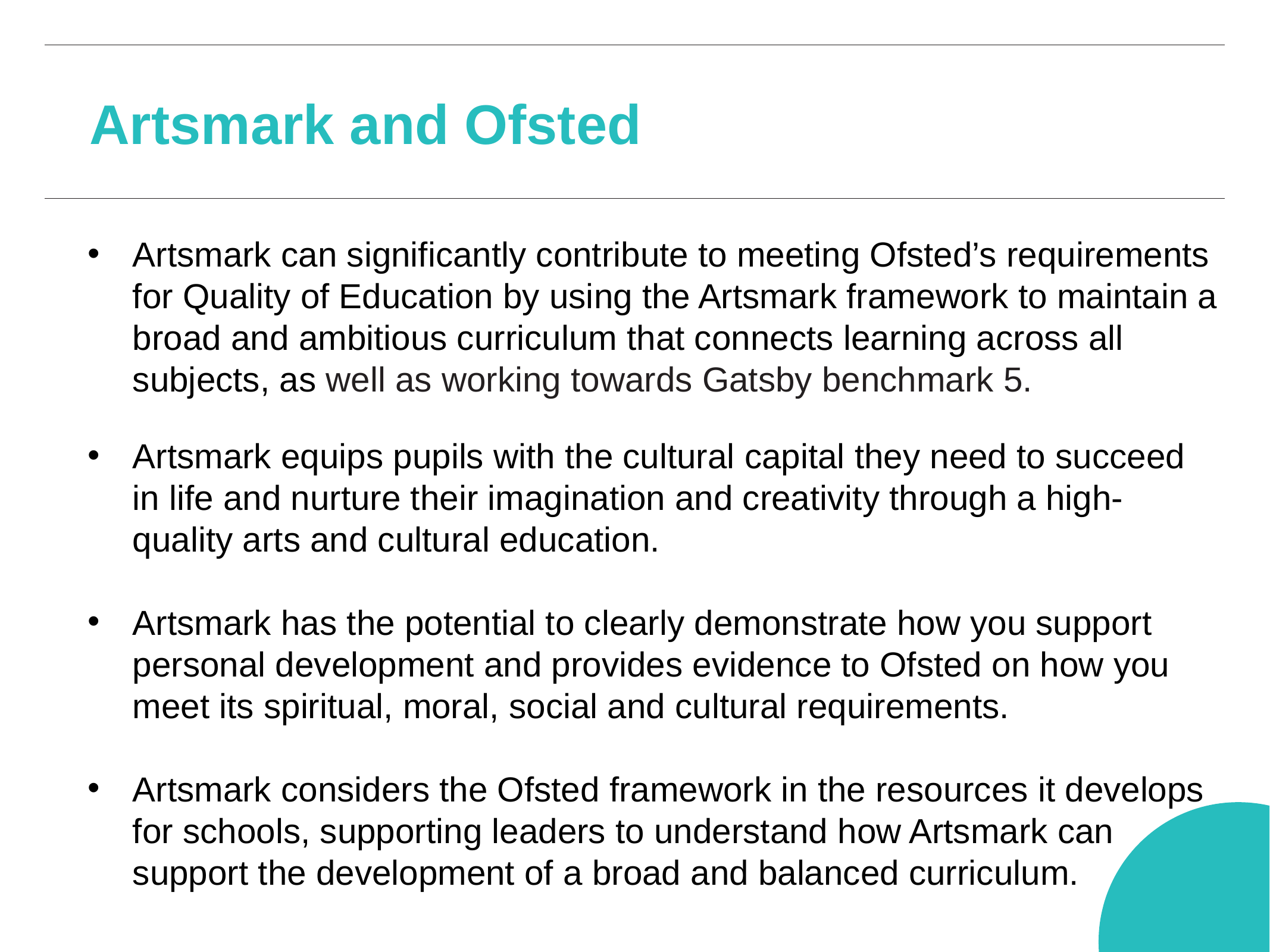

# Artsmark and Ofsted
Artsmark can significantly contribute to meeting Ofsted’s requirements for Quality of Education by using the Artsmark framework to maintain a broad and ambitious curriculum that connects learning across all subjects, as well as working towards Gatsby benchmark 5.

Artsmark equips pupils with the cultural capital they need to succeed in life and nurture their imagination and creativity through a high-quality arts and cultural education.

Artsmark has the potential to clearly demonstrate how you support personal development and provides evidence to Ofsted on how you meet its spiritual, moral, social and cultural requirements.

Artsmark considers the Ofsted framework in the resources it develops for schools, supporting leaders to understand how Artsmark can support the development of a broad and balanced curriculum.